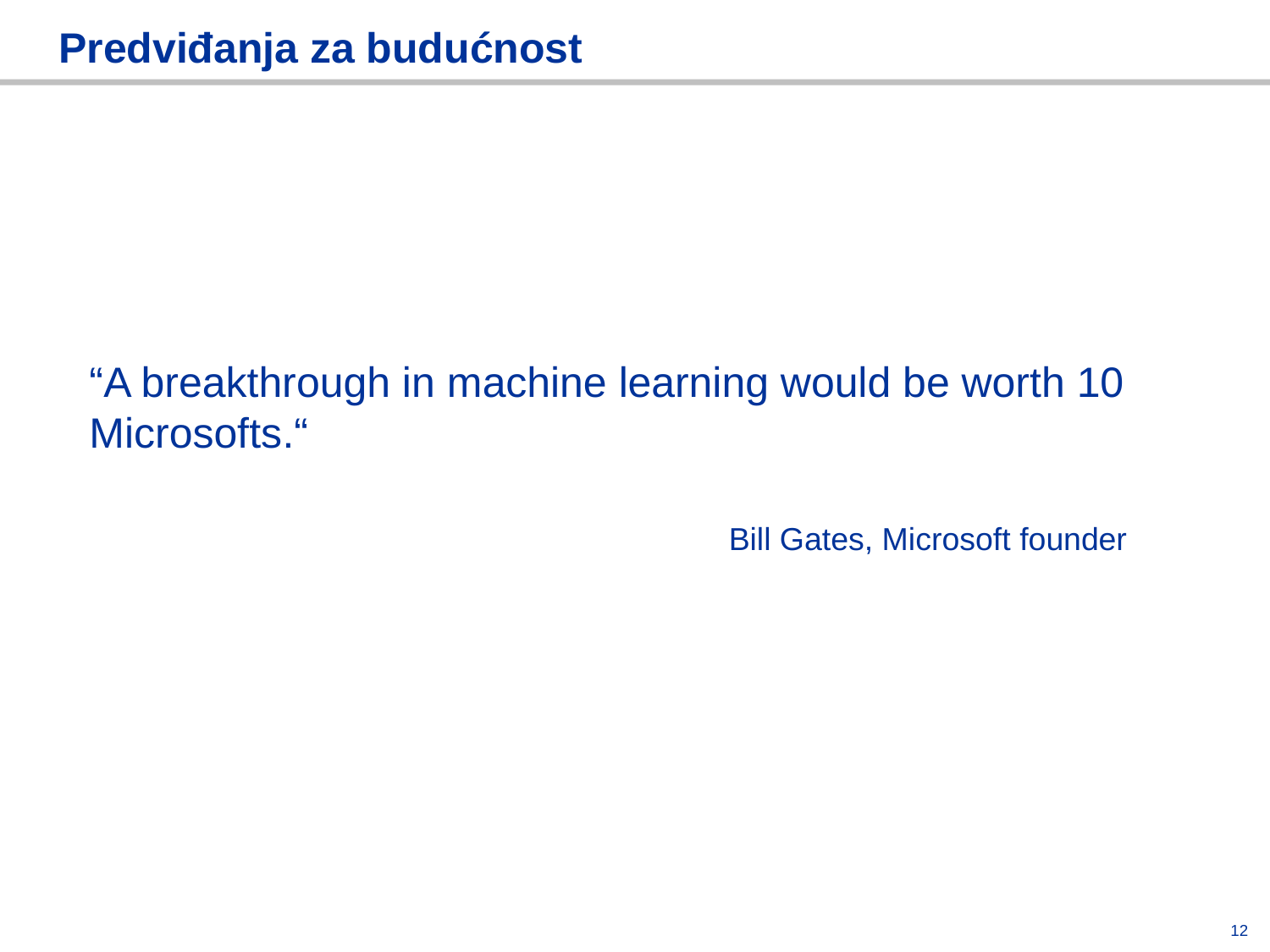

# Predviđanja za budućnost
“A breakthrough in machine learning would be worth 10 Microsofts.“
Bill Gates, Microsoft founder